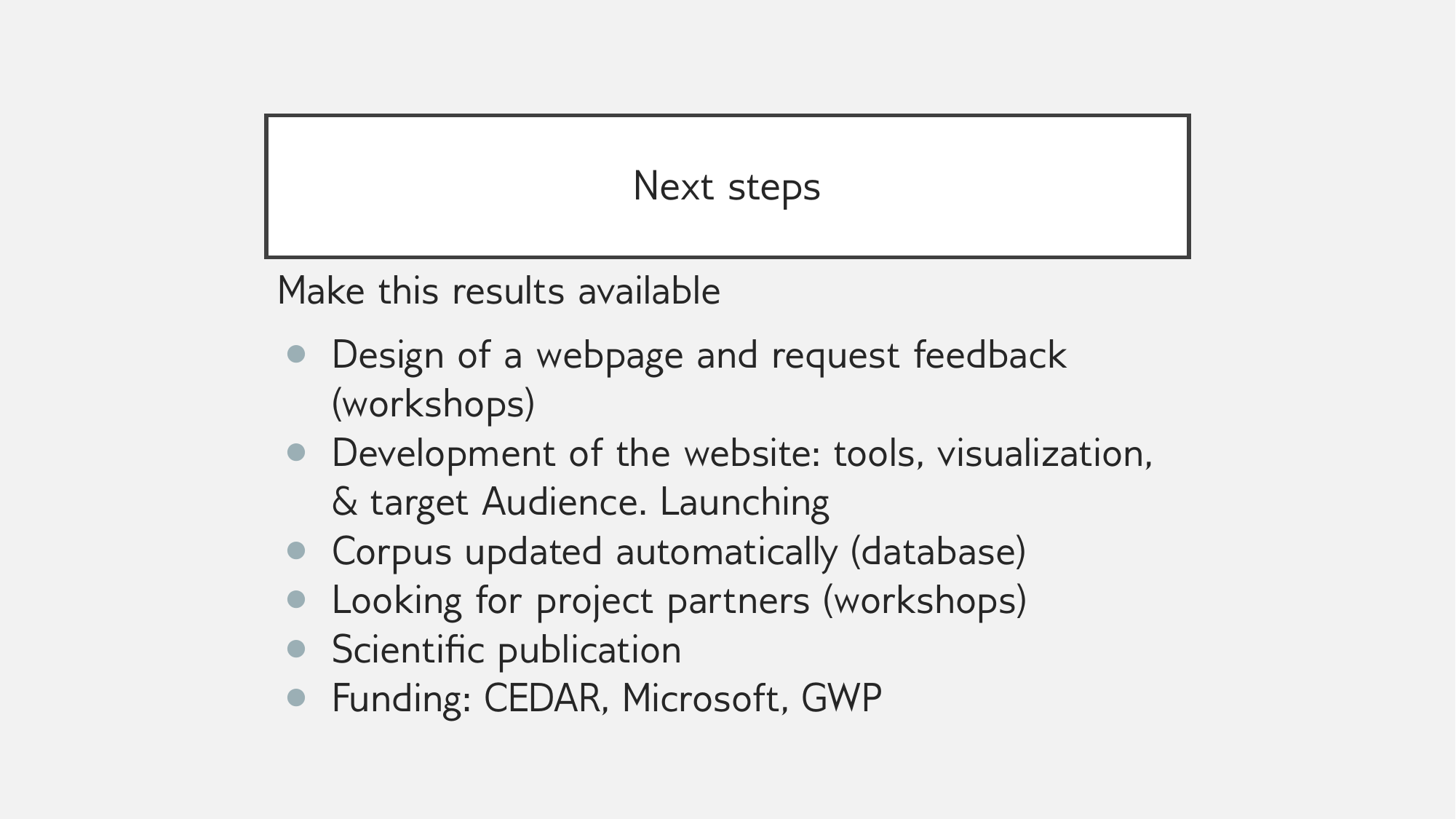

# Next steps
Make this results available
Design of a webpage and request feedback (workshops)
Development of the website: tools, visualization, & target Audience. Launching
Corpus updated automatically (database)
Looking for project partners (workshops)
Scientific publication
Funding: CEDAR, Microsoft, GWP